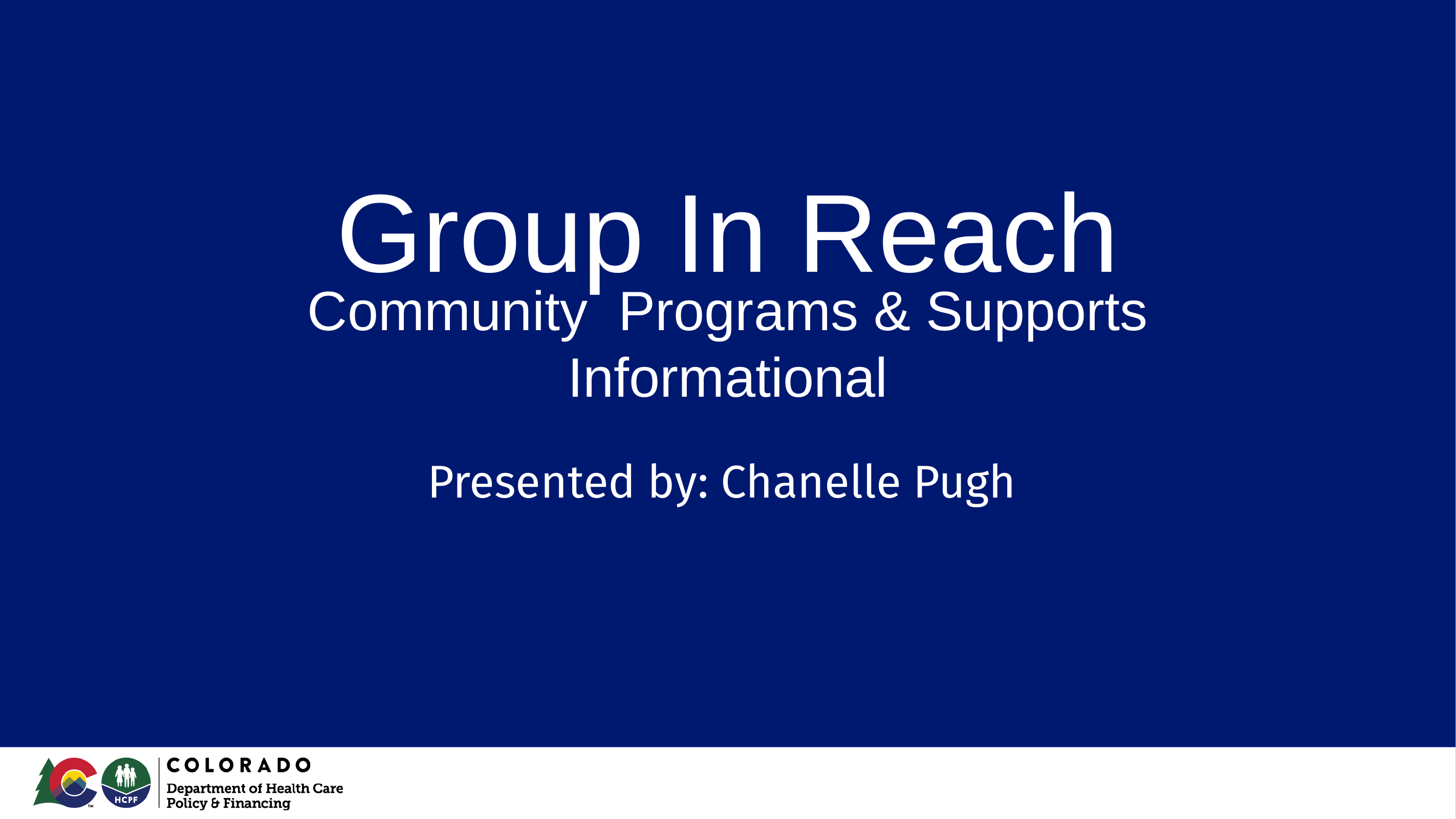

# Group In Reach
Community  Programs & Supports Informational
Presented by: Chanelle Pugh